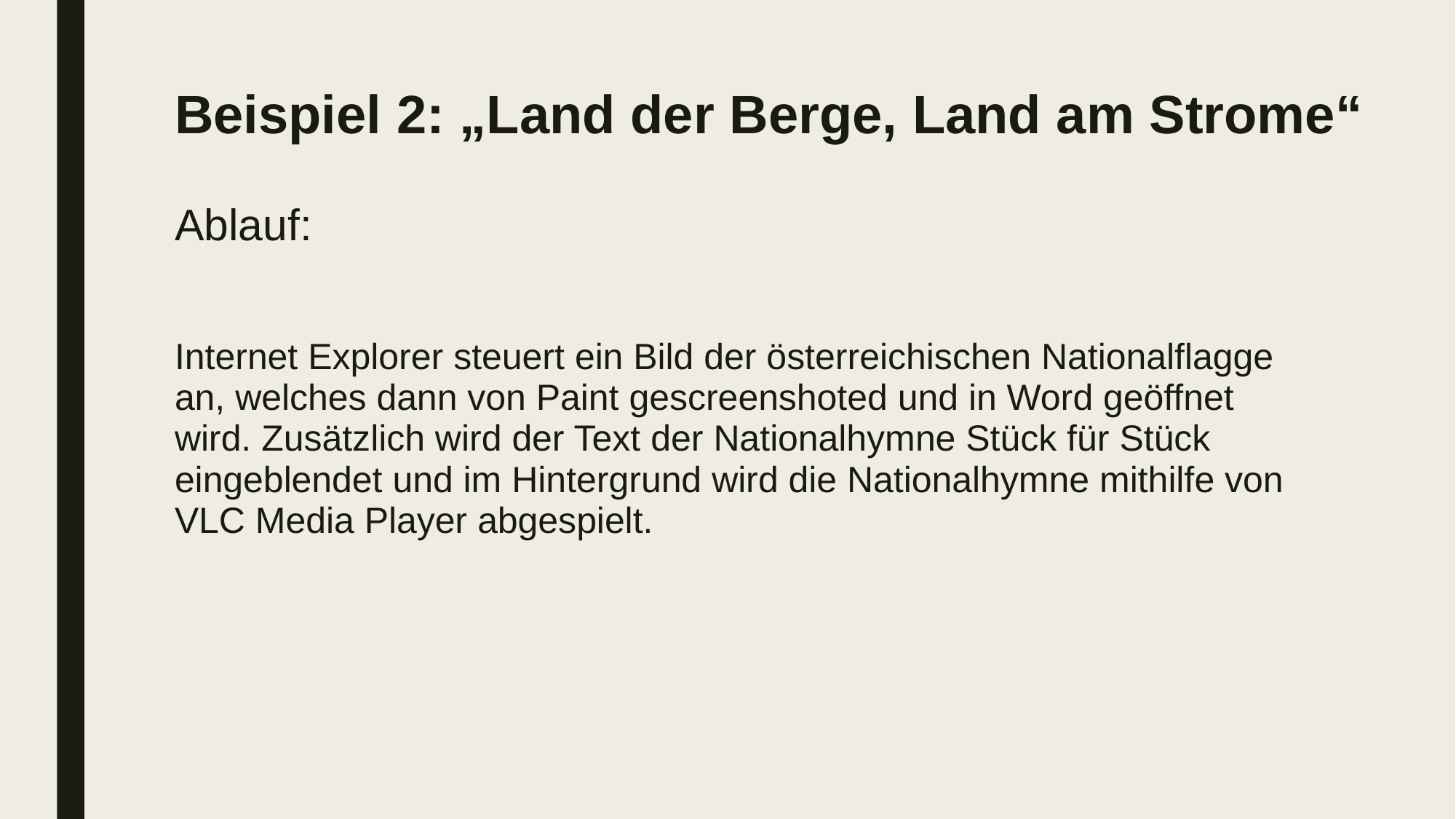

# Beispiel 2: „Land der Berge, Land am Strome“ Ablauf:

Internet Explorer steuert ein Bild der österreichischen Nationalflagge an, welches dann von Paint gescreenshoted und in Word geöffnet wird. Zusätzlich wird der Text der Nationalhymne Stück für Stück eingeblendet und im Hintergrund wird die Nationalhymne mithilfe von VLC Media Player abgespielt.